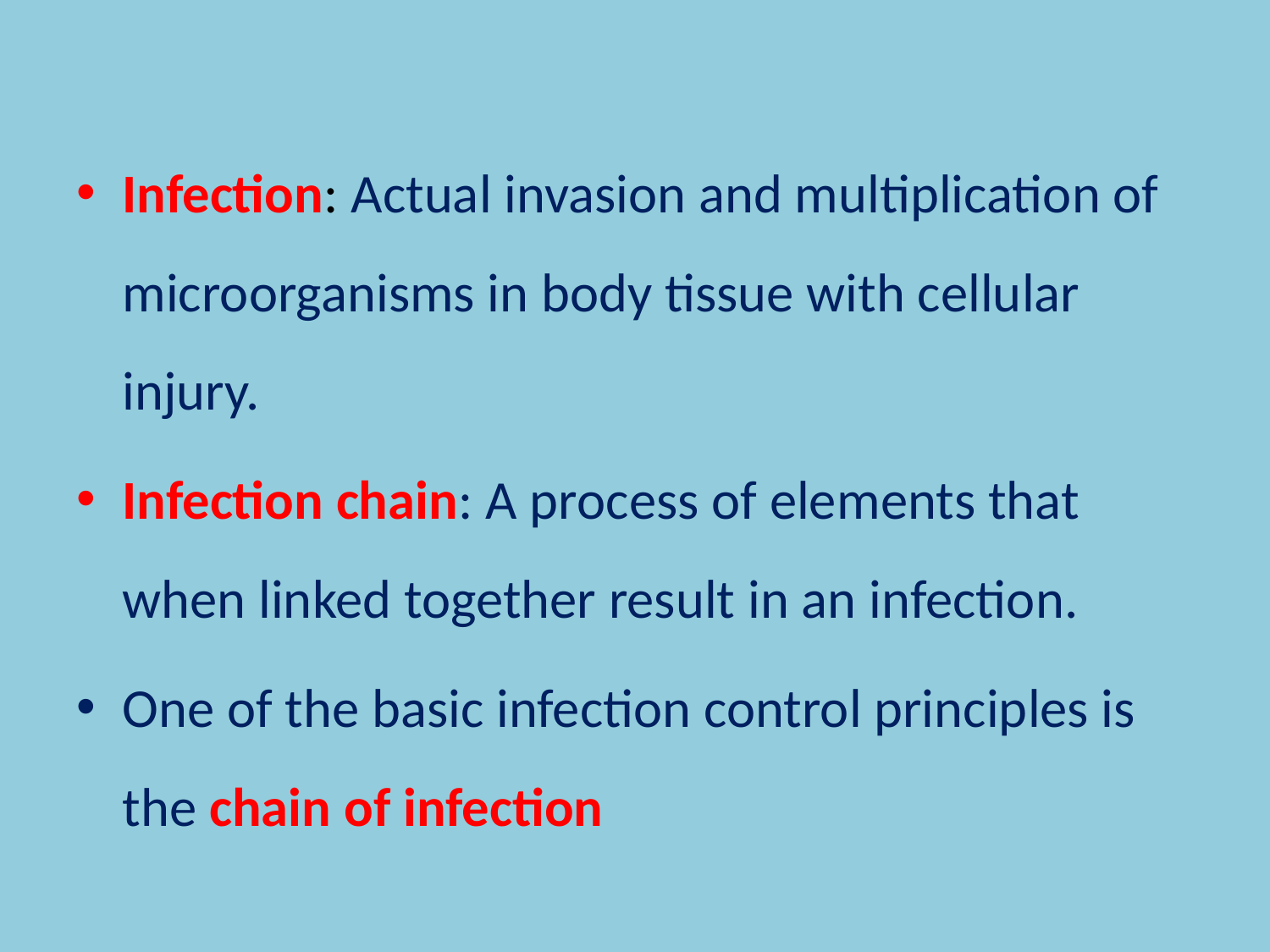

Infection: Actual invasion and multiplication of microorganisms in body tissue with cellular injury.
Infection chain: A process of elements that when linked together result in an infection.
One of the basic infection control principles is the chain of infection